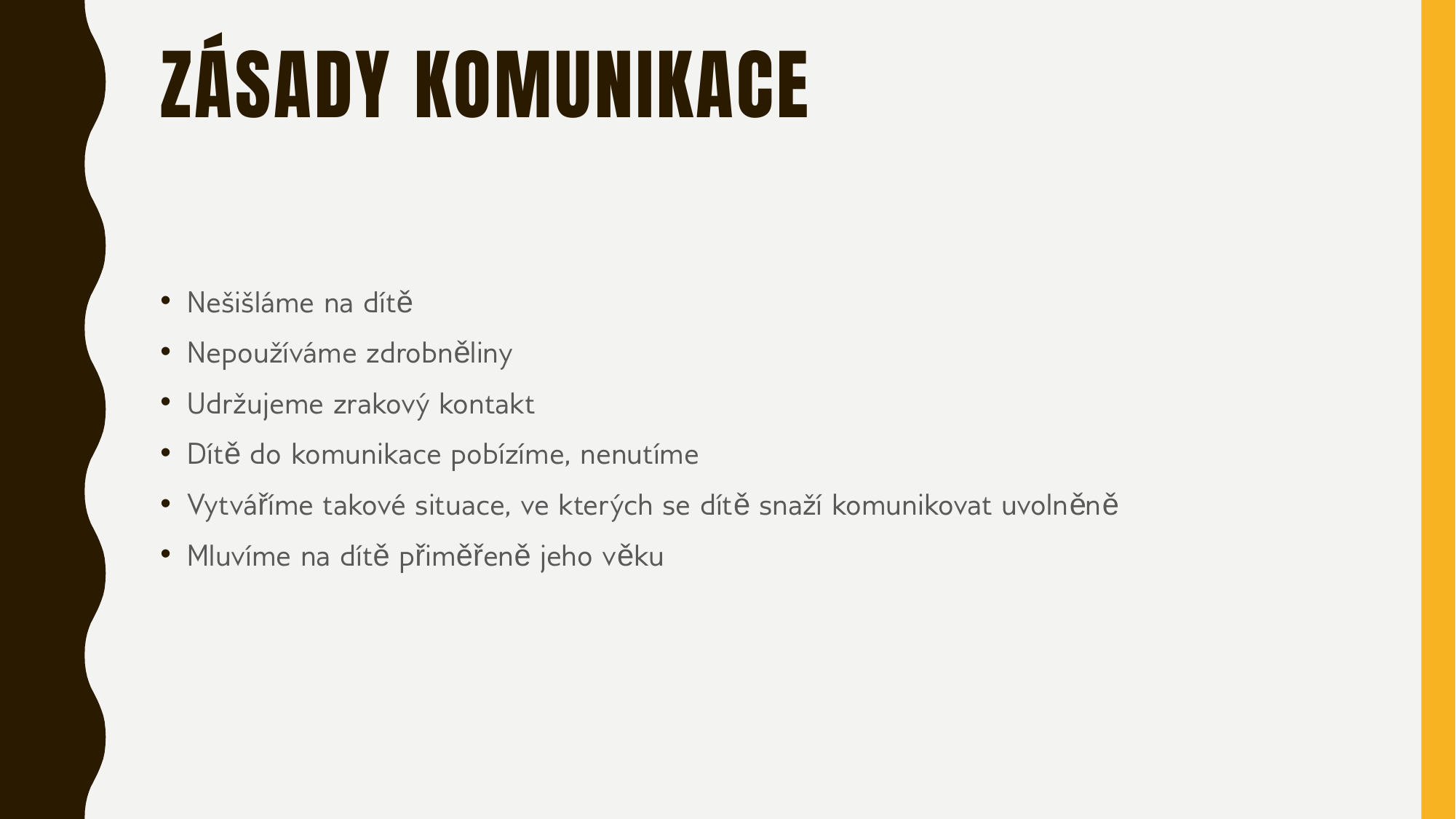

# Zásady komunikace
Nešišláme na dítě
Nepoužíváme zdrobněliny
Udržujeme zrakový kontakt
Dítě do komunikace pobízíme, nenutíme
Vytváříme takové situace, ve kterých se dítě snaží komunikovat uvolněně
Mluvíme na dítě přiměřeně jeho věku